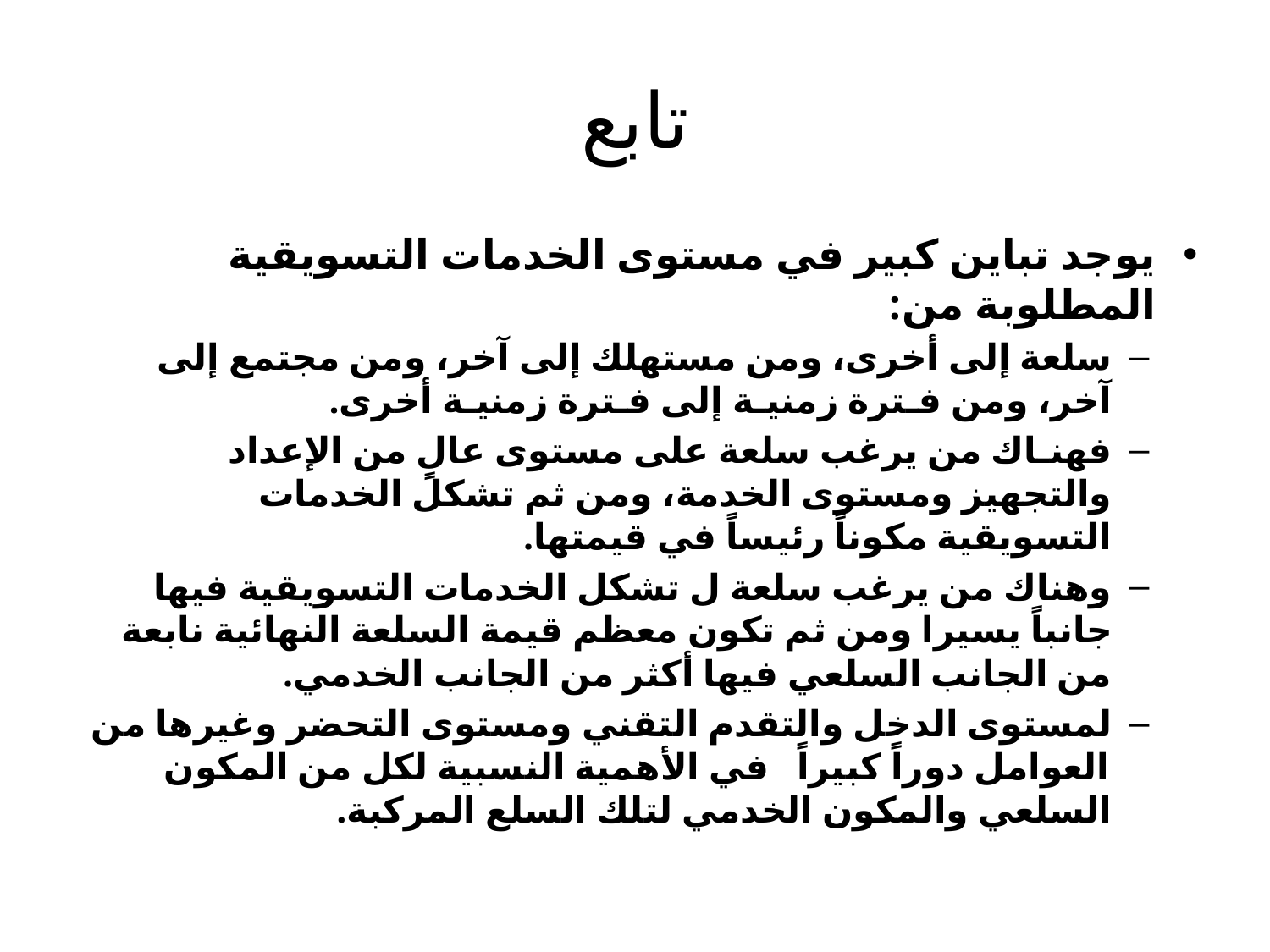

# تابع
يوجد تباين كبير في مستوى الخدمات التسويقية المطلوبة من:
سلعة إلى أخرى، ومن مستهلك إلى آخر، ومن مجتمع إلى آخر، ومن فـترة زمنيـة إلى فـترة زمنيـة أخرى.
فهنـاك من يرغب سلعة على مستوى عالٍ من الإعداد والتجهيز ومستوى الخدمة، ومن ثم تشكل الخدمات التسويقية مكوناً رئيساً في قيمتها.
وهناك من يرغب سلعة ل تشكل الخدمات التسويقية فيها جانباً يسيرا ومن ثم تكون معظم قيمة السلعة النهائية نابعة من الجانب السلعي فيها أكثر من الجانب الخدمي.
لمستوى الدخل والتقدم التقني ومستوى التحضر وغيرها من العوامل دوراً كبيراً   في الأهمية النسبية لكل من المكون السلعي والمكون الخدمي لتلك السلع المركبة.